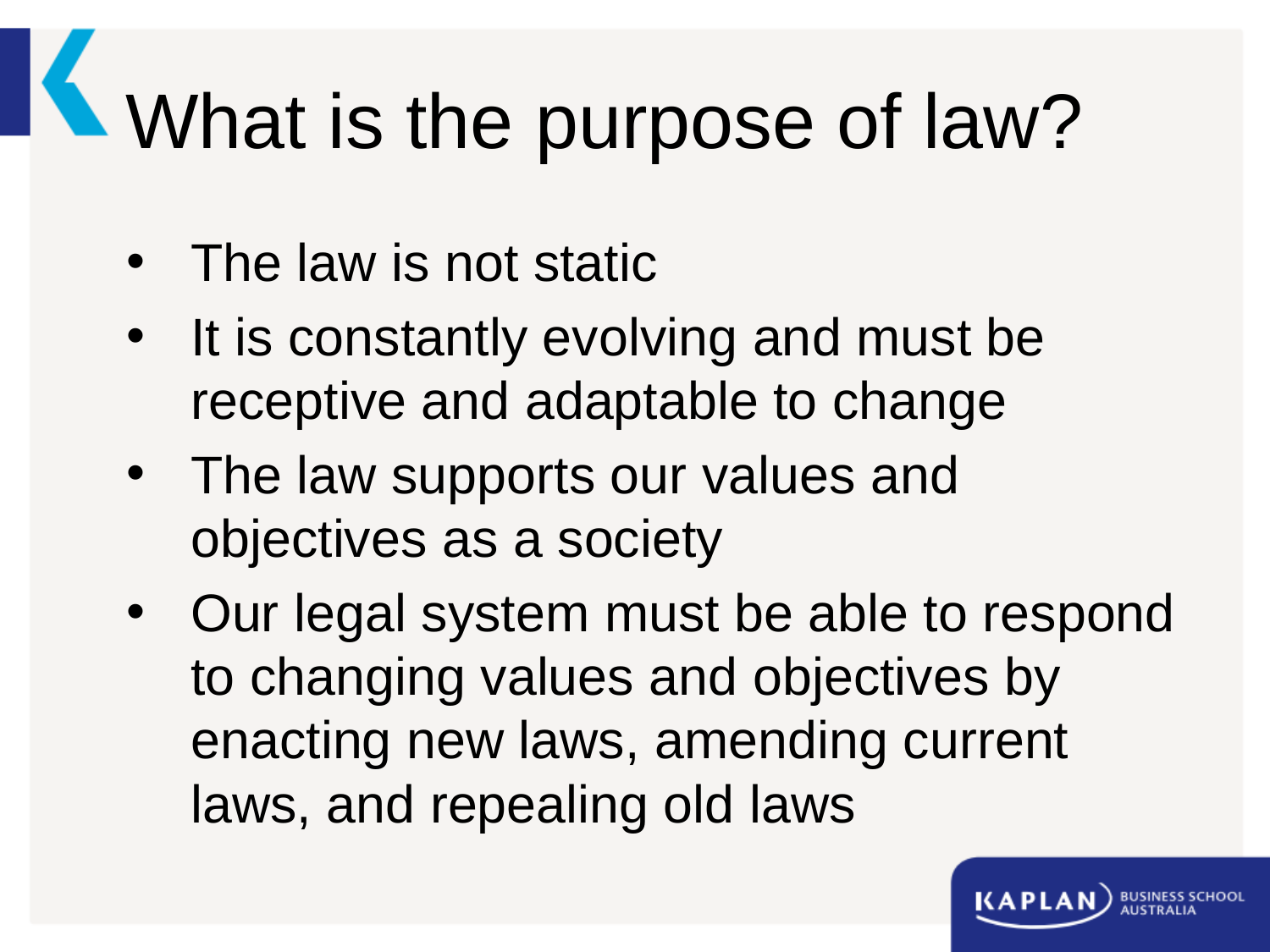

# What is the purpose of law?
The law is not static
It is constantly evolving and must be receptive and adaptable to change
The law supports our values and objectives as a society
Our legal system must be able to respond to changing values and objectives by enacting new laws, amending current laws, and repealing old laws